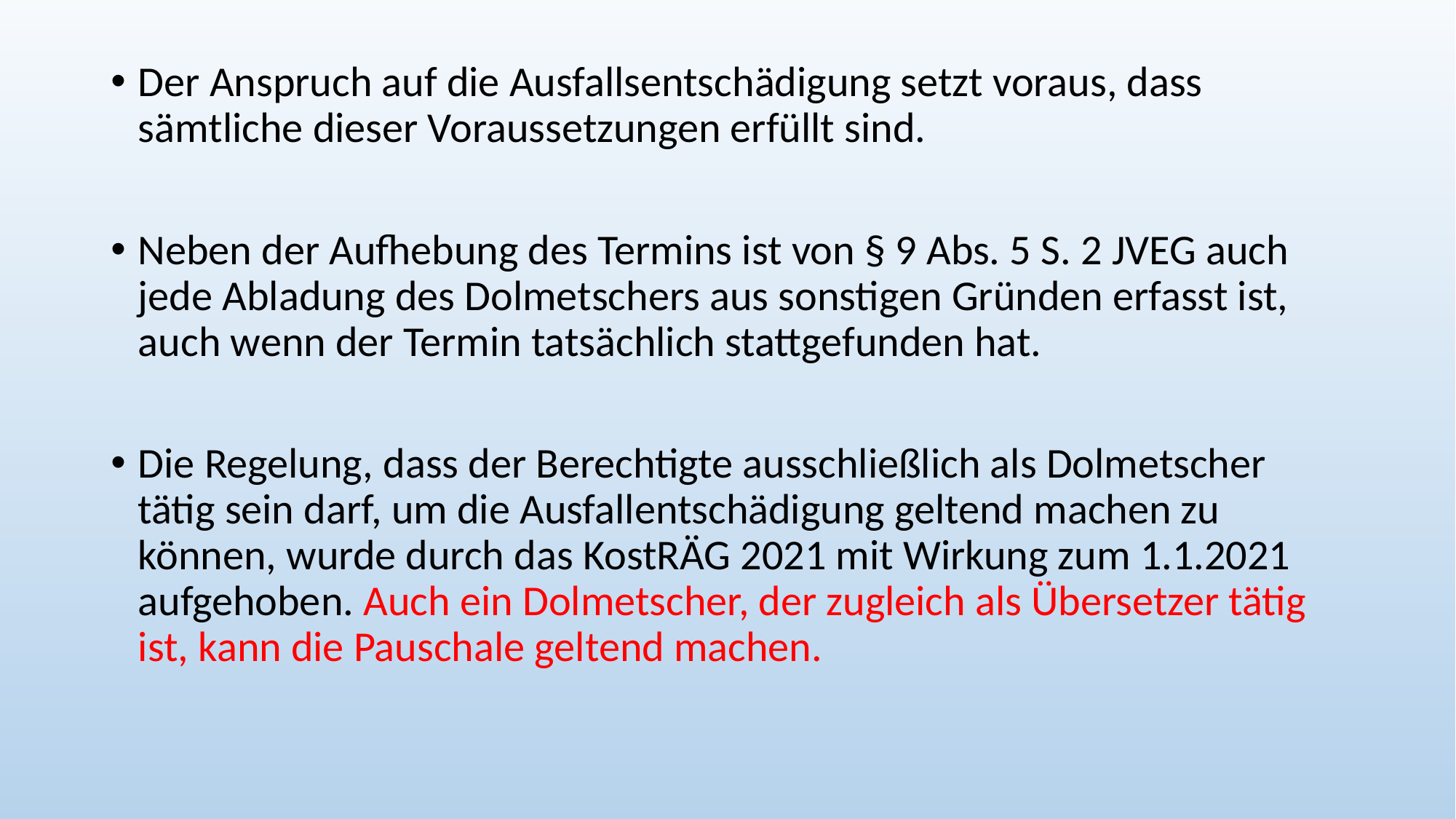

Der Anspruch auf die Ausfallsentschädigung setzt voraus, dass sämtliche dieser Voraussetzungen erfüllt sind.

Neben der Aufhebung des Termins ist von § 9 Abs. 5 S. 2 JVEG auch jede Abladung des Dolmetschers aus sonstigen Gründen erfasst ist, auch wenn der Termin tatsächlich stattgefunden hat.

Die Regelung, dass der Berechtigte ausschließlich als Dolmetscher tätig sein darf, um die Ausfallentschädigung geltend machen zu können, wurde durch das KostRÄG 2021 mit Wirkung zum 1.1.2021 aufgehoben. Auch ein Dolmetscher, der zugleich als Übersetzer tätig ist, kann die Pauschale geltend machen.